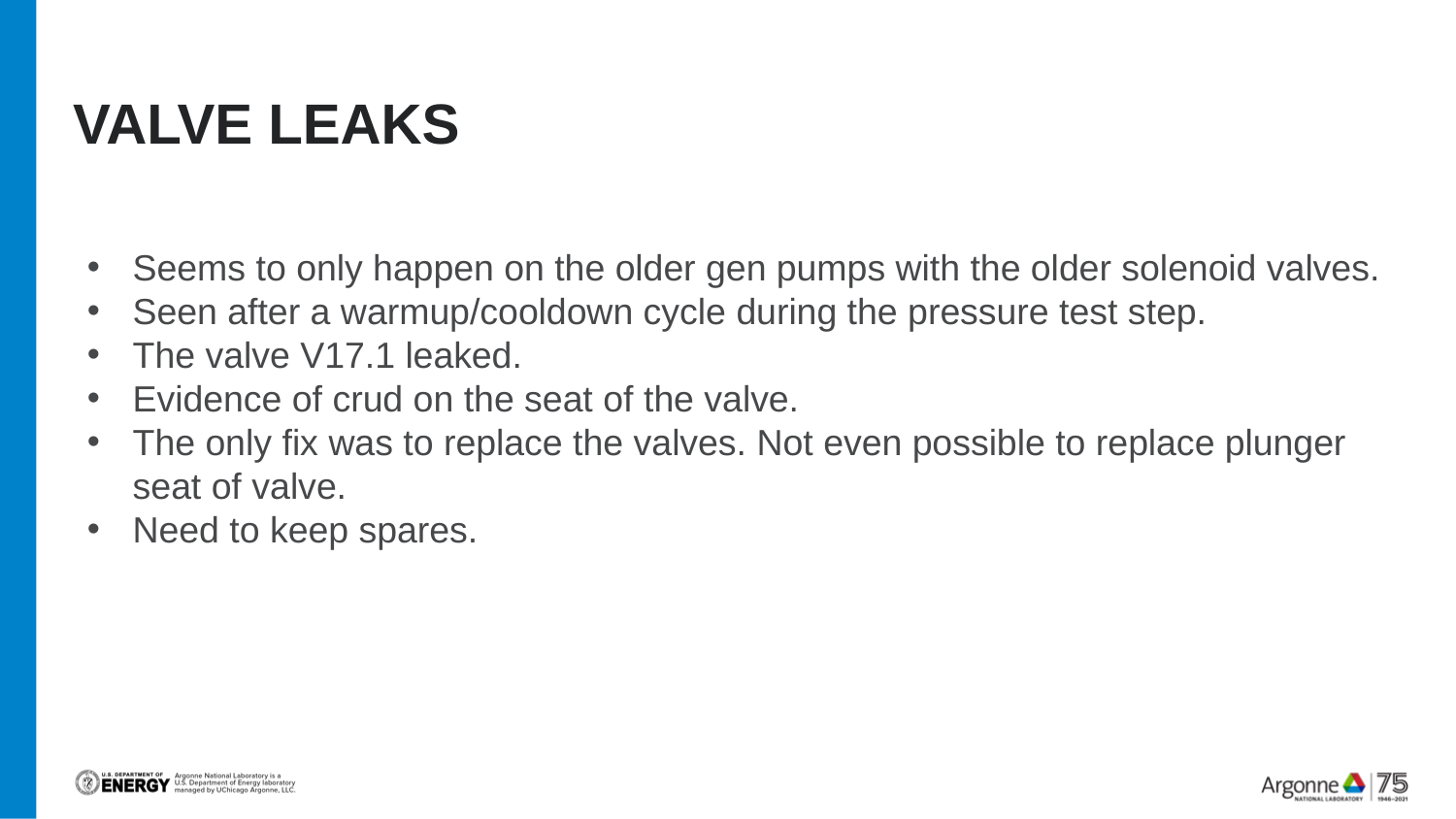

# Valve Leaks

Seems to only happen on the older gen pumps with the older solenoid valves.
Seen after a warmup/cooldown cycle during the pressure test step.
The valve V17.1 leaked.
Evidence of crud on the seat of the valve.
The only fix was to replace the valves. Not even possible to replace plunger seat of valve.
Need to keep spares.